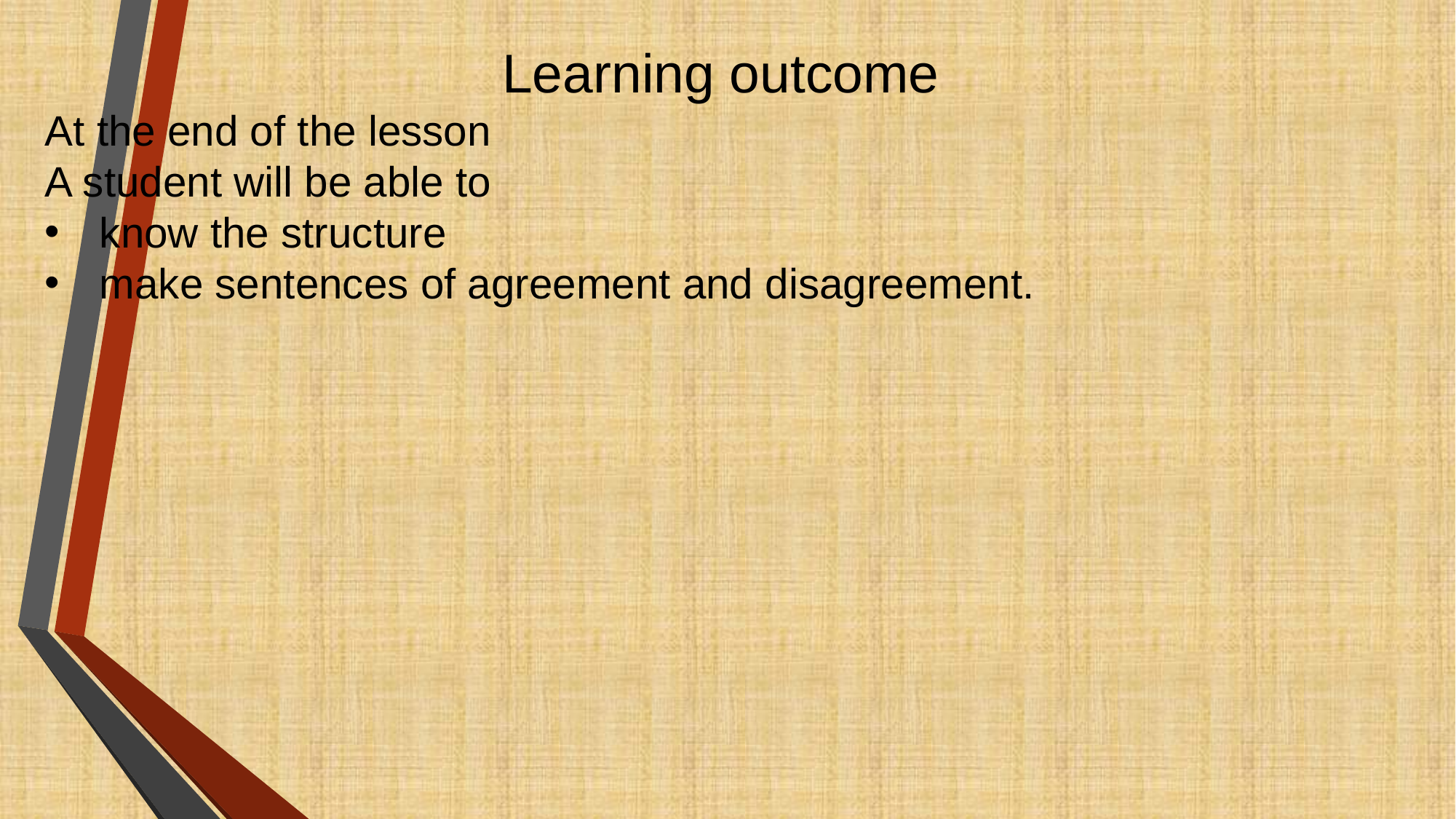

Learning outcome
At the end of the lesson
A student will be able to
know the structure
make sentences of agreement and disagreement.